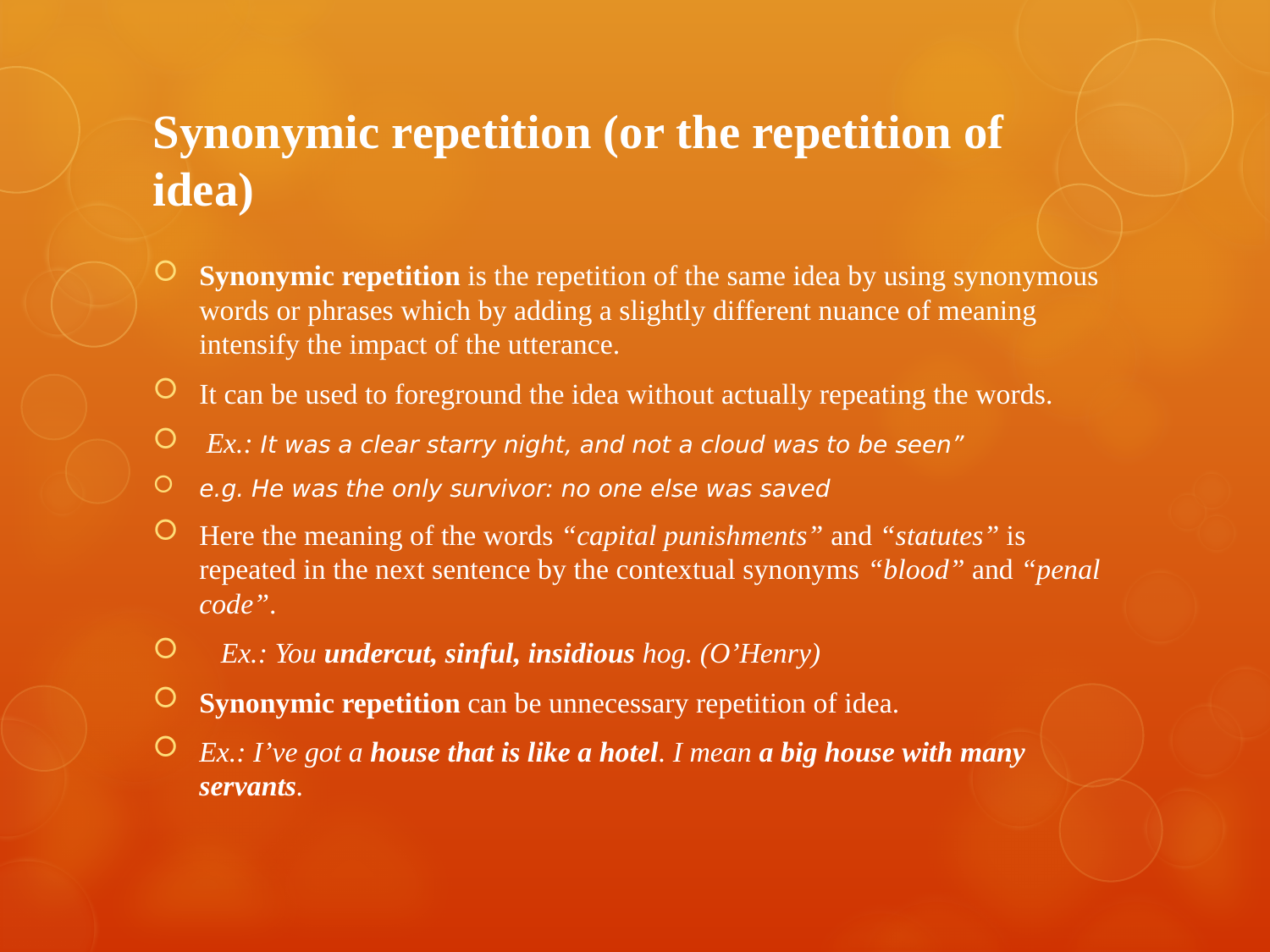

# Synonymic repetition (or the repetition of idea)
Synonymic repetition is the repetition of the same idea by using synonymous words or phrases which by adding a slightly different nuance of meaning intensify the impact of the utterance.
It can be used to foreground the idea without actually repeating the words.
 Ex.: It was a clear starry night, and not a cloud was to be seen”
e.g. He was the only survivor: no one else was saved
Here the meaning of the words “capital punishments” and “statutes” is repeated in the next sentence by the contextual synonyms “blood” and “penal code”.
   Ex.: You undercut, sinful, insidious hog. (O’Henry)
Synonymic repetition can be unnecessary repetition of idea.
Ex.: I’ve got a house that is like a hotel. I mean a big house with many servants.